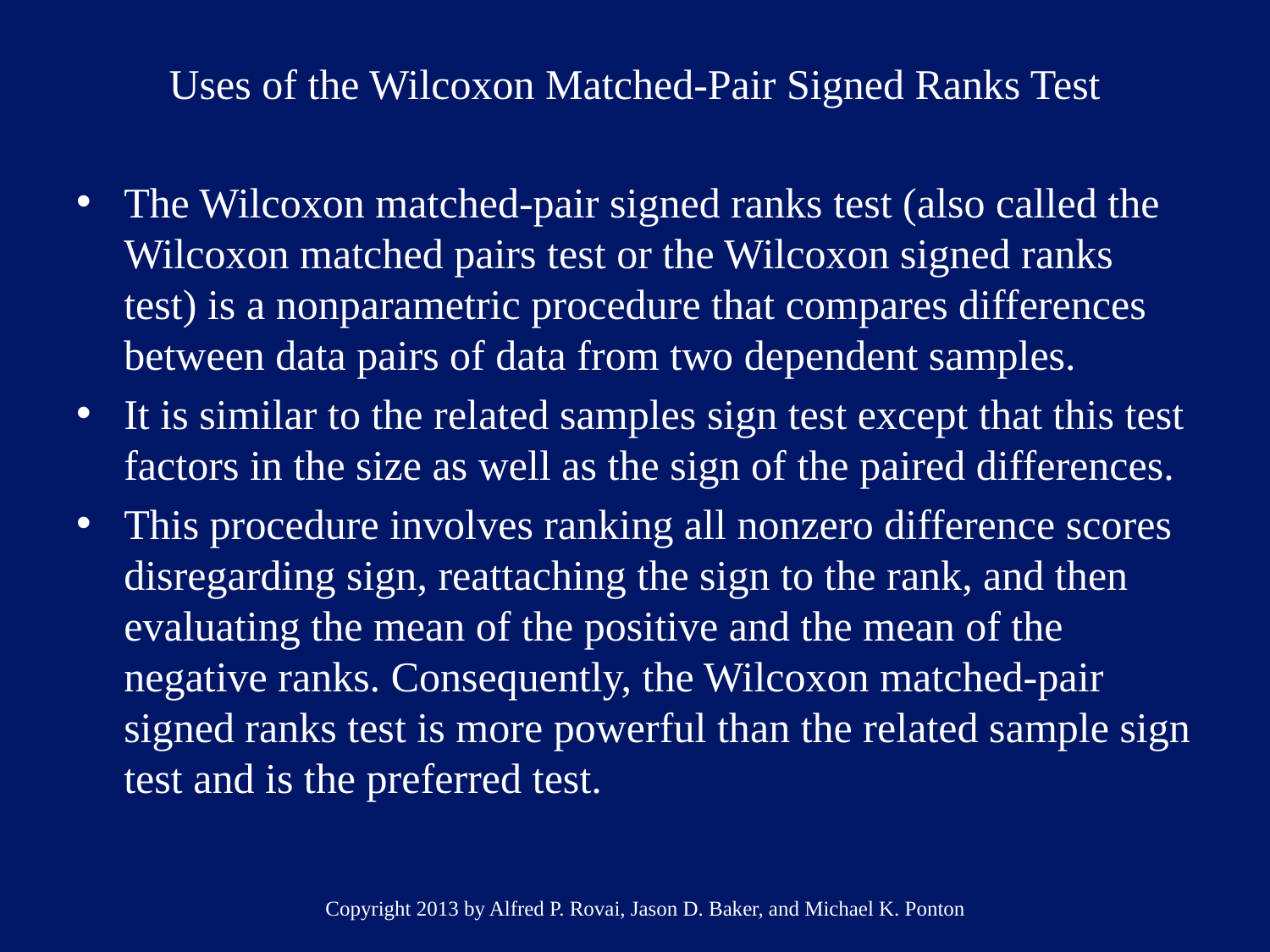

# Uses of the Wilcoxon Matched-Pair Signed Ranks Test
The Wilcoxon matched-pair signed ranks test (also called the Wilcoxon matched pairs test or the Wilcoxon signed ranks test) is a nonparametric procedure that compares differences between data pairs of data from two dependent samples.
It is similar to the related samples sign test except that this test factors in the size as well as the sign of the paired differences.
This procedure involves ranking all nonzero difference scores disregarding sign, reattaching the sign to the rank, and then evaluating the mean of the positive and the mean of the negative ranks. Consequently, the Wilcoxon matched-pair signed ranks test is more powerful than the related sample sign test and is the preferred test.

Copyright 2013 by Alfred P. Rovai, Jason D. Baker, and Michael K. Ponton